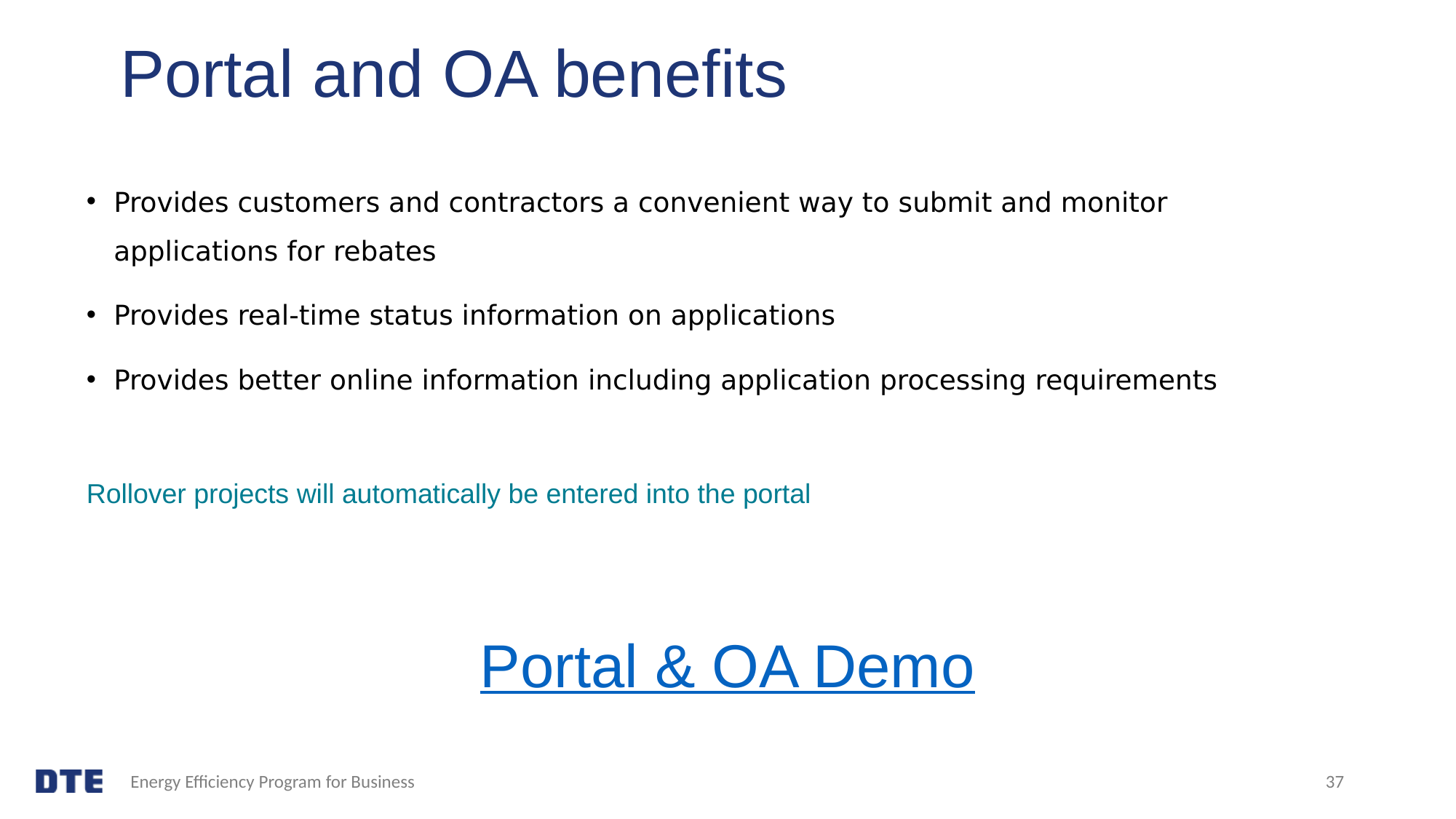

# Portal and OA benefits
Provides customers and contractors a convenient way to submit and monitor applications for rebates
Provides real-time status information on applications
Provides better online information including application processing requirements
Rollover projects will automatically be entered into the portal

Portal & OA Demo
37
Energy Efficiency Program for Business